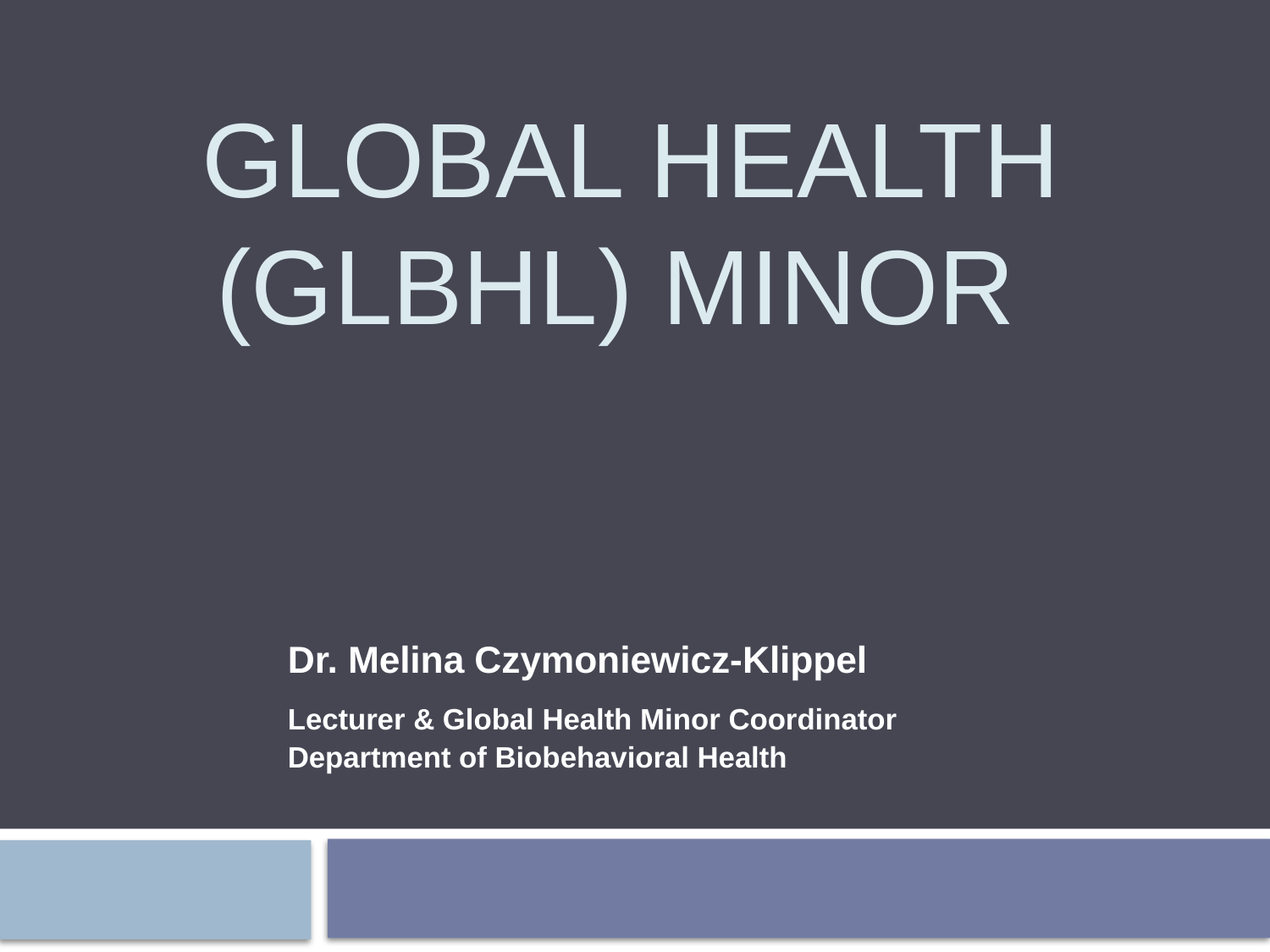

# Global Health (GLBHL) Minor

Dr. Melina Czymoniewicz-Klippel

Lecturer & Global Health Minor Coordinator
Department of Biobehavioral Health